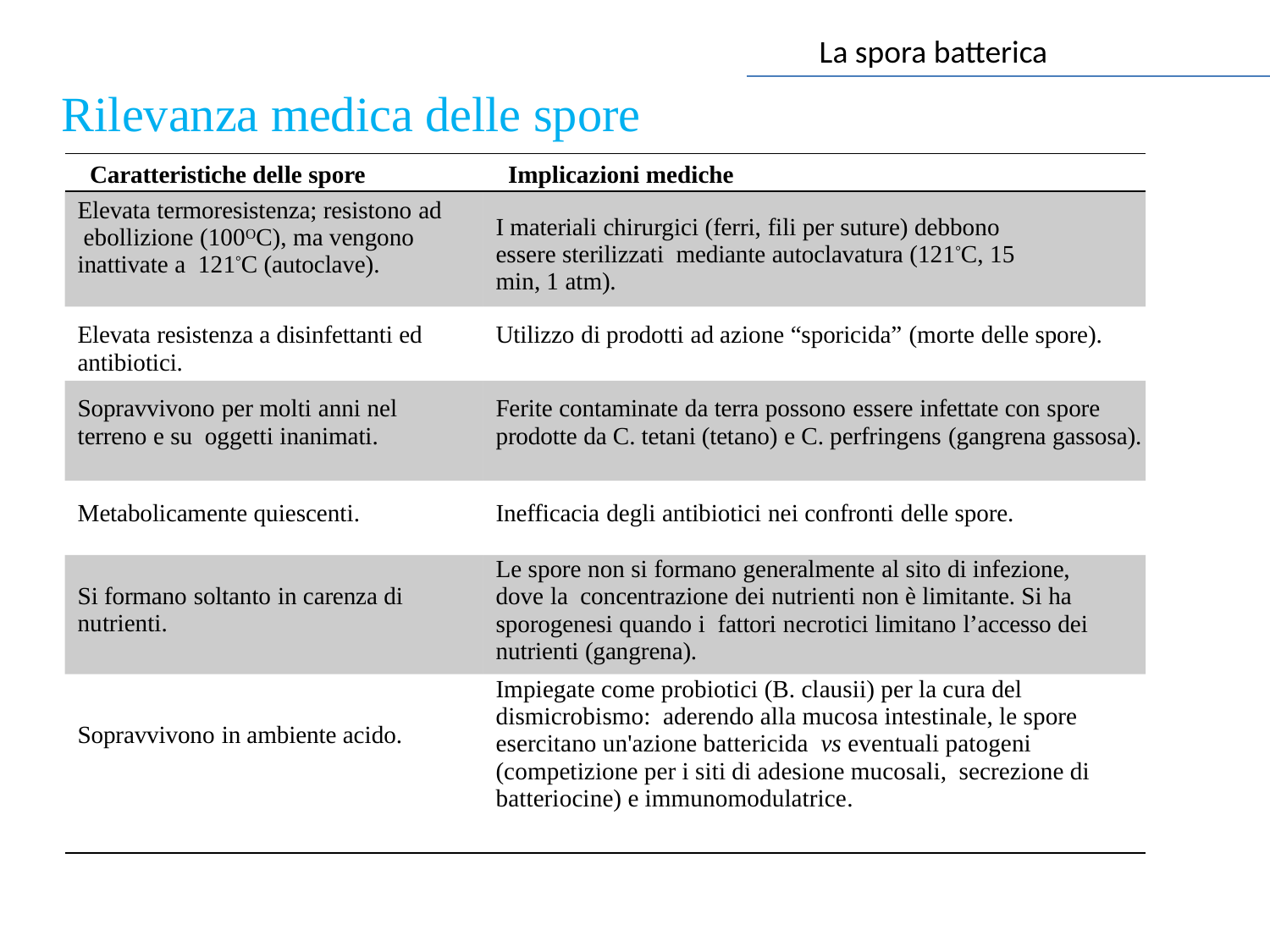

La spora batterica
Rilevanza medica delle spore
| Caratteristiche delle spore | Implicazioni mediche |
| --- | --- |
| Elevata termoresistenza; resistono ad ebollizione (100OC), ma vengono inattivate a 121°C (autoclave). | I materiali chirurgici (ferri, fili per suture) debbono essere sterilizzati mediante autoclavatura (121°C, 15 min, 1 atm). |
| Elevata resistenza a disinfettanti ed antibiotici. | Utilizzo di prodotti ad azione “sporicida” (morte delle spore). |
| Sopravvivono per molti anni nel terreno e su oggetti inanimati. | Ferite contaminate da terra possono essere infettate con spore prodotte da C. tetani (tetano) e C. perfringens (gangrena gassosa). |
| Metabolicamente quiescenti. | Inefficacia degli antibiotici nei confronti delle spore. |
| Si formano soltanto in carenza di nutrienti. | Le spore non si formano generalmente al sito di infezione, dove la concentrazione dei nutrienti non è limitante. Si ha sporogenesi quando i fattori necrotici limitano l’accesso dei nutrienti (gangrena). |
| Sopravvivono in ambiente acido. | Impiegate come probiotici (B. clausii) per la cura del dismicrobismo: aderendo alla mucosa intestinale, le spore esercitano un'azione battericida vs eventuali patogeni (competizione per i siti di adesione mucosali, secrezione di batteriocine) e immunomodulatrice. |